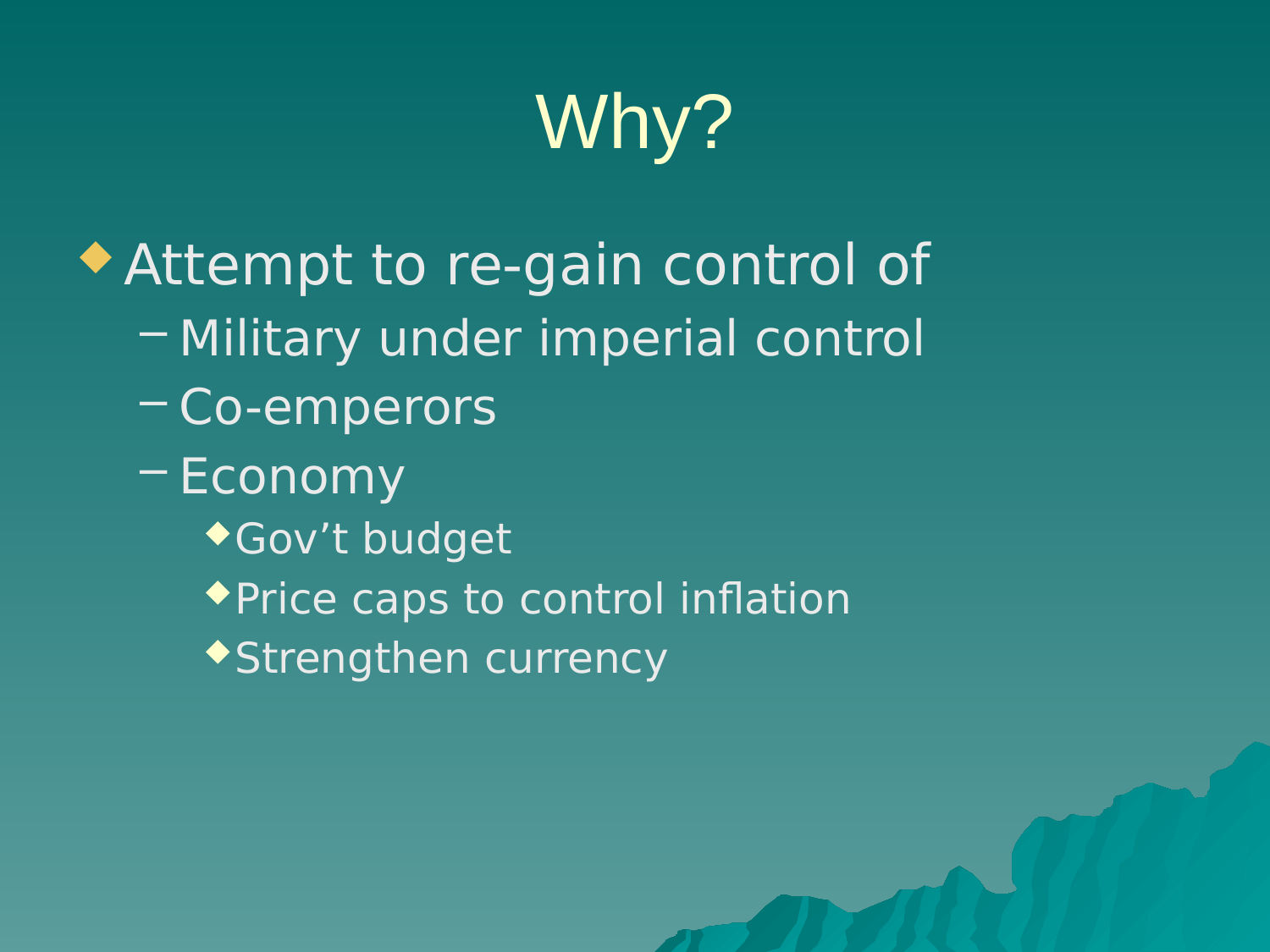

# Why?
Attempt to re-gain control of
Military under imperial control
Co-emperors
Economy
Gov’t budget
Price caps to control inflation
Strengthen currency